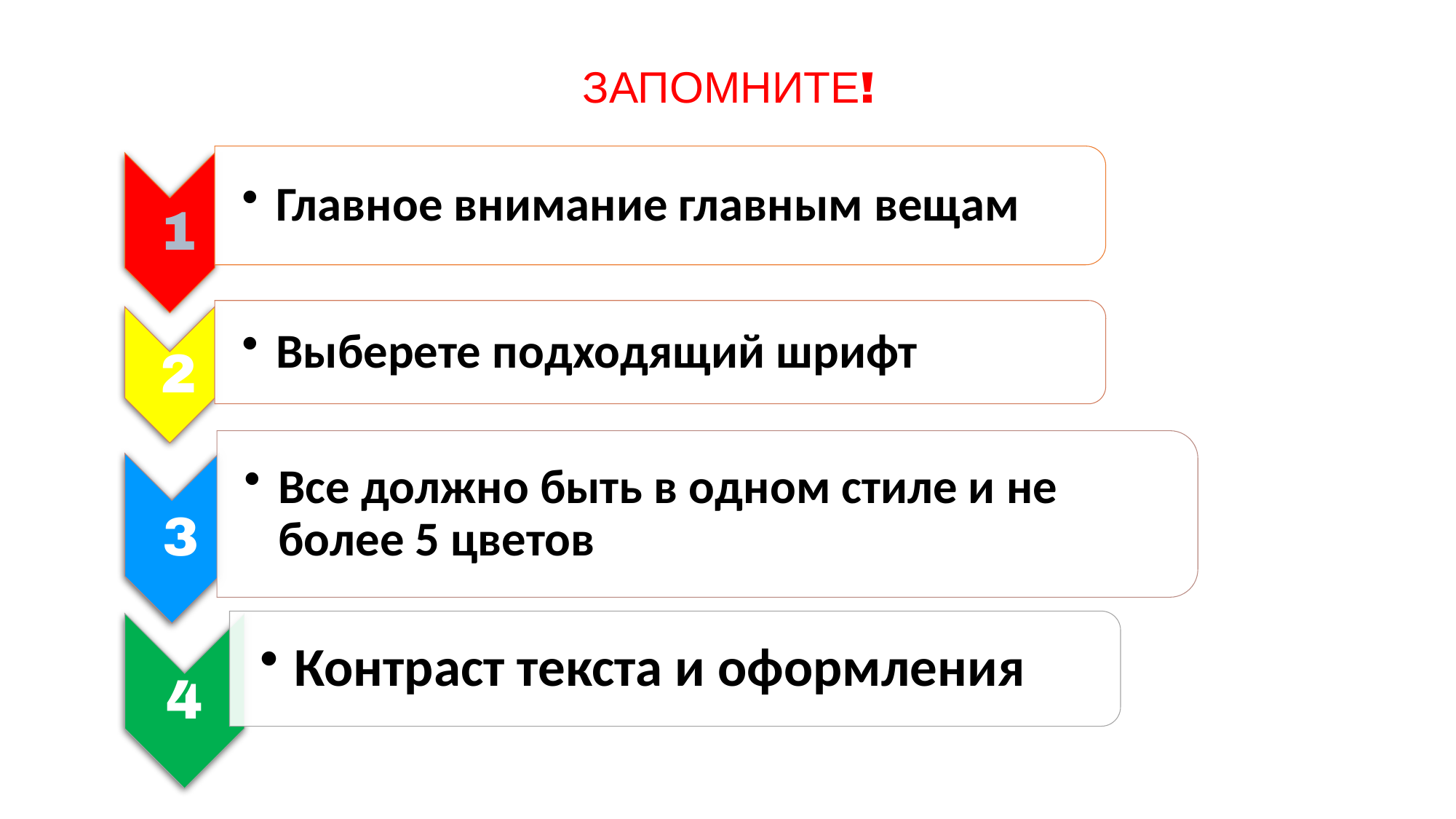

# Запомните!
 1
Главное внимание главным вещам
 2
Выберете подходящий шрифт
 3
Все должно быть в одном стиле и не более 5 цветов
4
Контраст текста и оформления